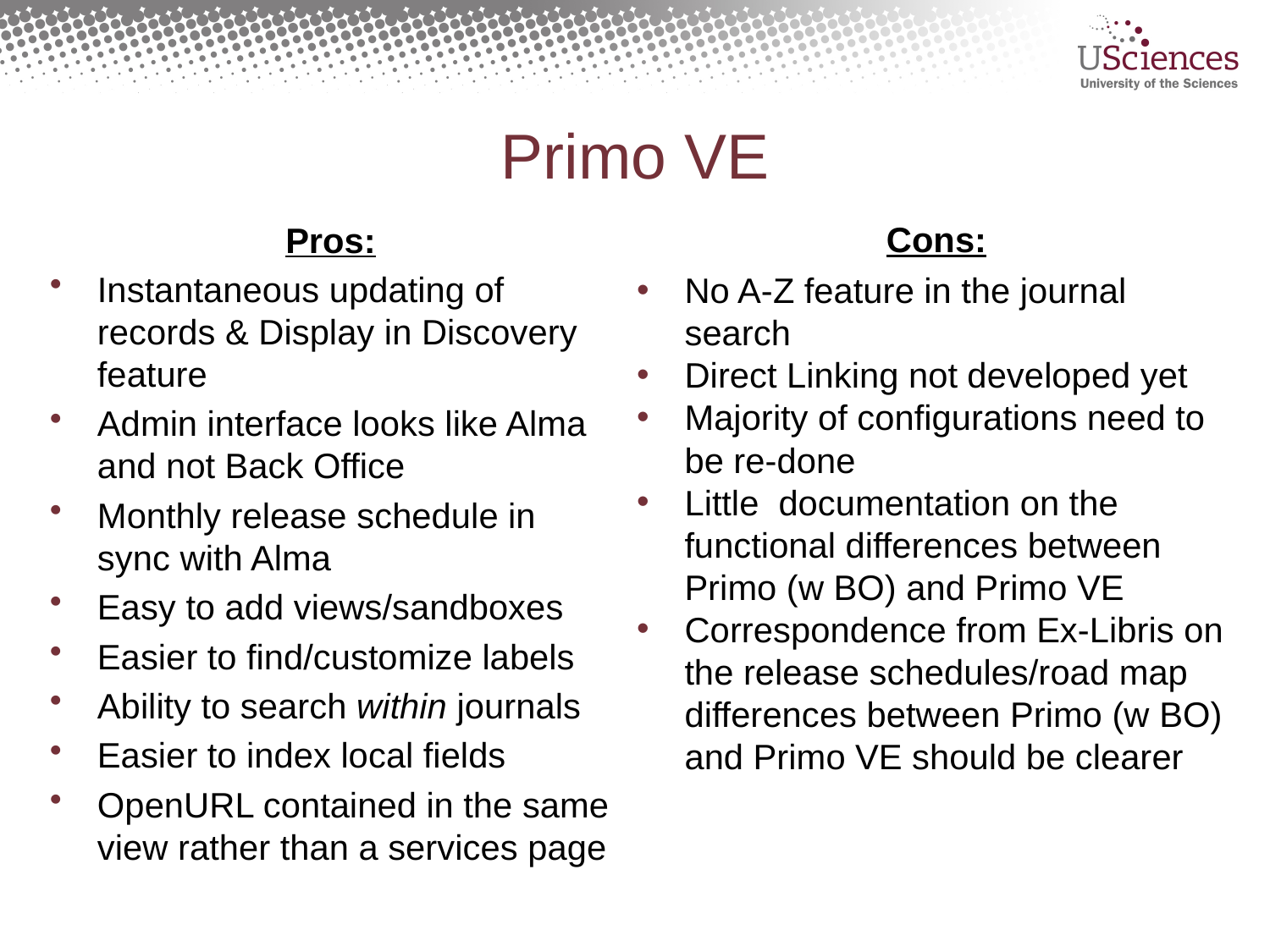

# Primo VE
Pros:
Instantaneous updating of records & Display in Discovery feature
Admin interface looks like Alma and not Back Office
Monthly release schedule in sync with Alma
Easy to add views/sandboxes
Easier to find/customize labels
Ability to search within journals
Easier to index local fields
OpenURL contained in the same view rather than a services page
Cons:
No A-Z feature in the journal search
Direct Linking not developed yet
Majority of configurations need to be re-done
Little  documentation on the functional differences between Primo (w BO) and Primo VE
Correspondence from Ex-Libris on the release schedules/road map differences between Primo (w BO) and Primo VE should be clearer